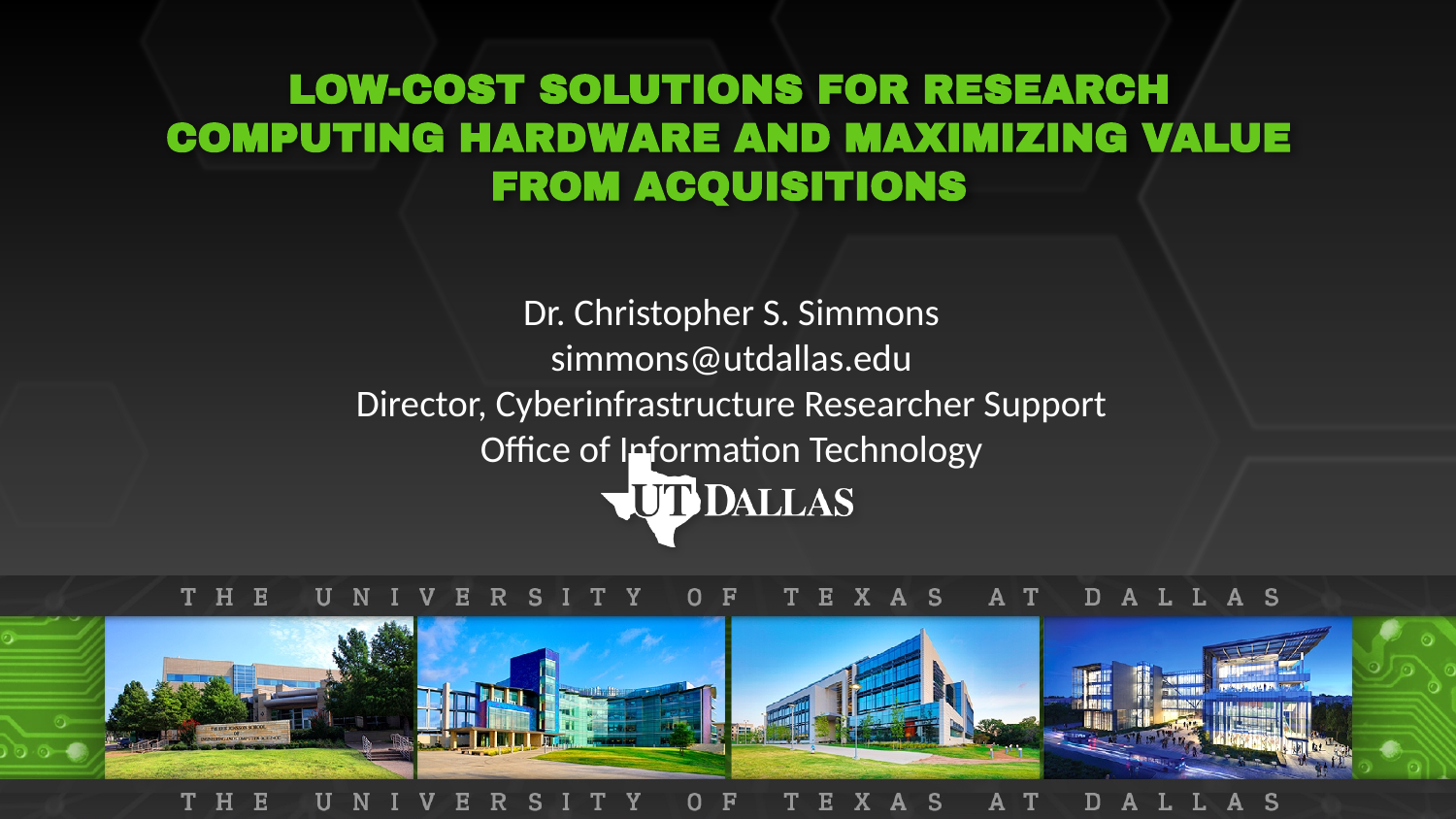

# Low-Cost Solutions for Research Computing Hardware and Maximizing Value from Acquisitions
Dr. Christopher S. Simmons
simmons@utdallas.edu
Director, Cyberinfrastructure Researcher Support
Office of Information Technology